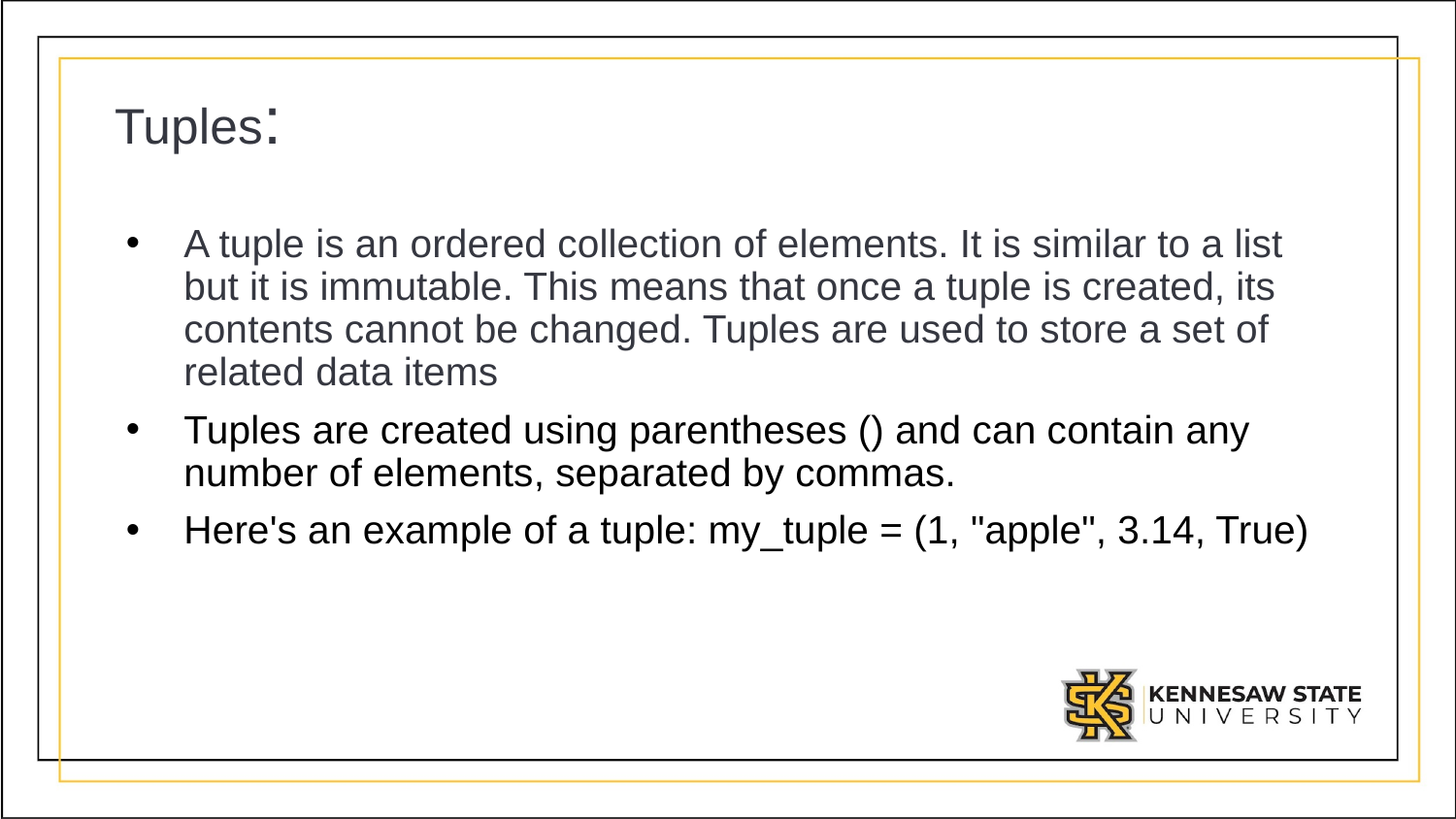

# Tuples:
A tuple is an ordered collection of elements. It is similar to a list but it is immutable. This means that once a tuple is created, its contents cannot be changed. Tuples are used to store a set of related data items
Tuples are created using parentheses () and can contain any number of elements, separated by commas.
Here's an example of a tuple: my_tuple = (1, "apple", 3.14, True)